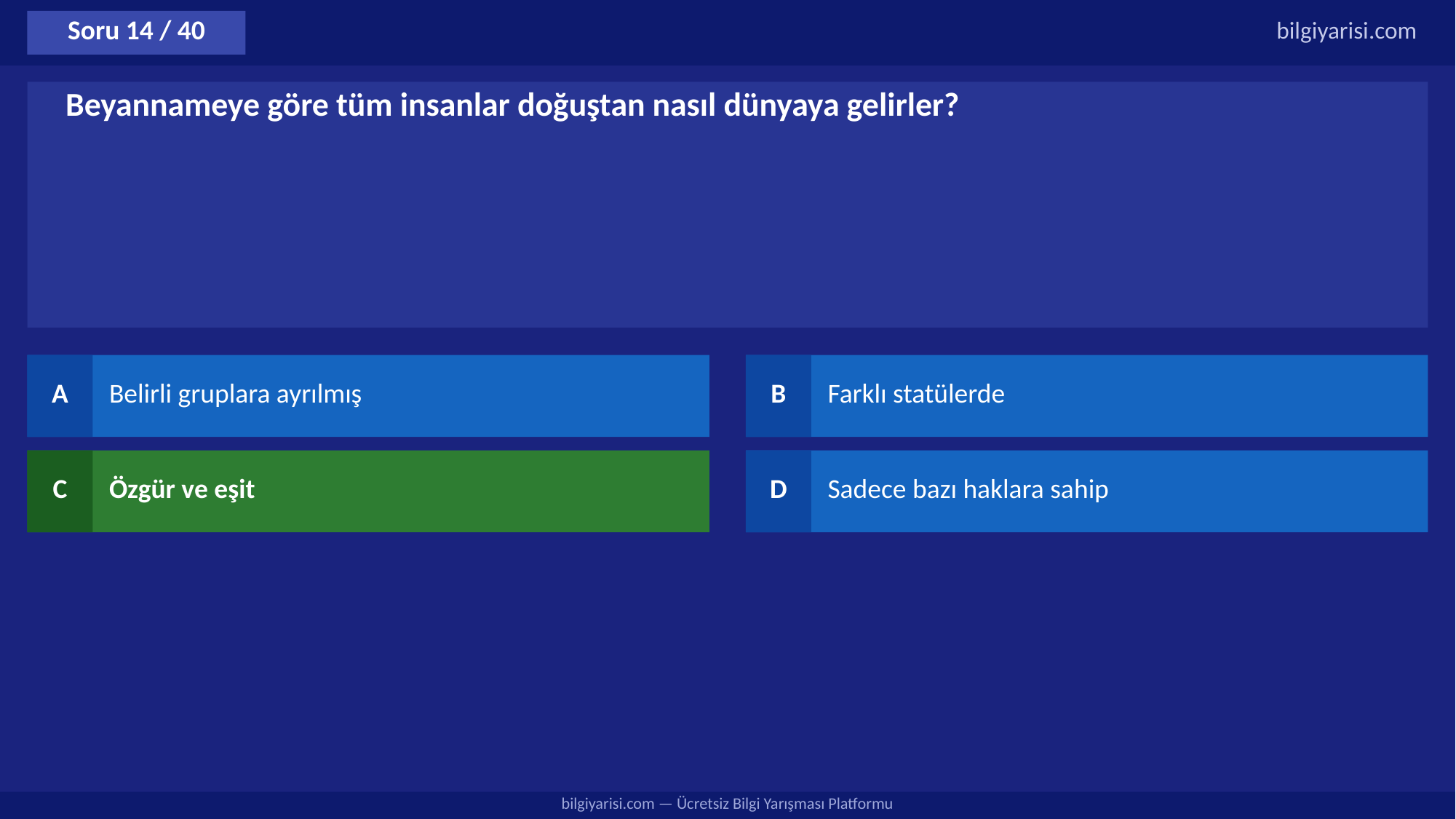

Soru 14 / 40
bilgiyarisi.com

Beyannameye göre tüm insanlar doğuştan nasıl dünyaya gelirler?

A
Belirli gruplara ayrılmış

B
Farklı statülerde

C
Özgür ve eşit

D
Sadece bazı haklara sahip
bilgiyarisi.com — Ücretsiz Bilgi Yarışması Platformu